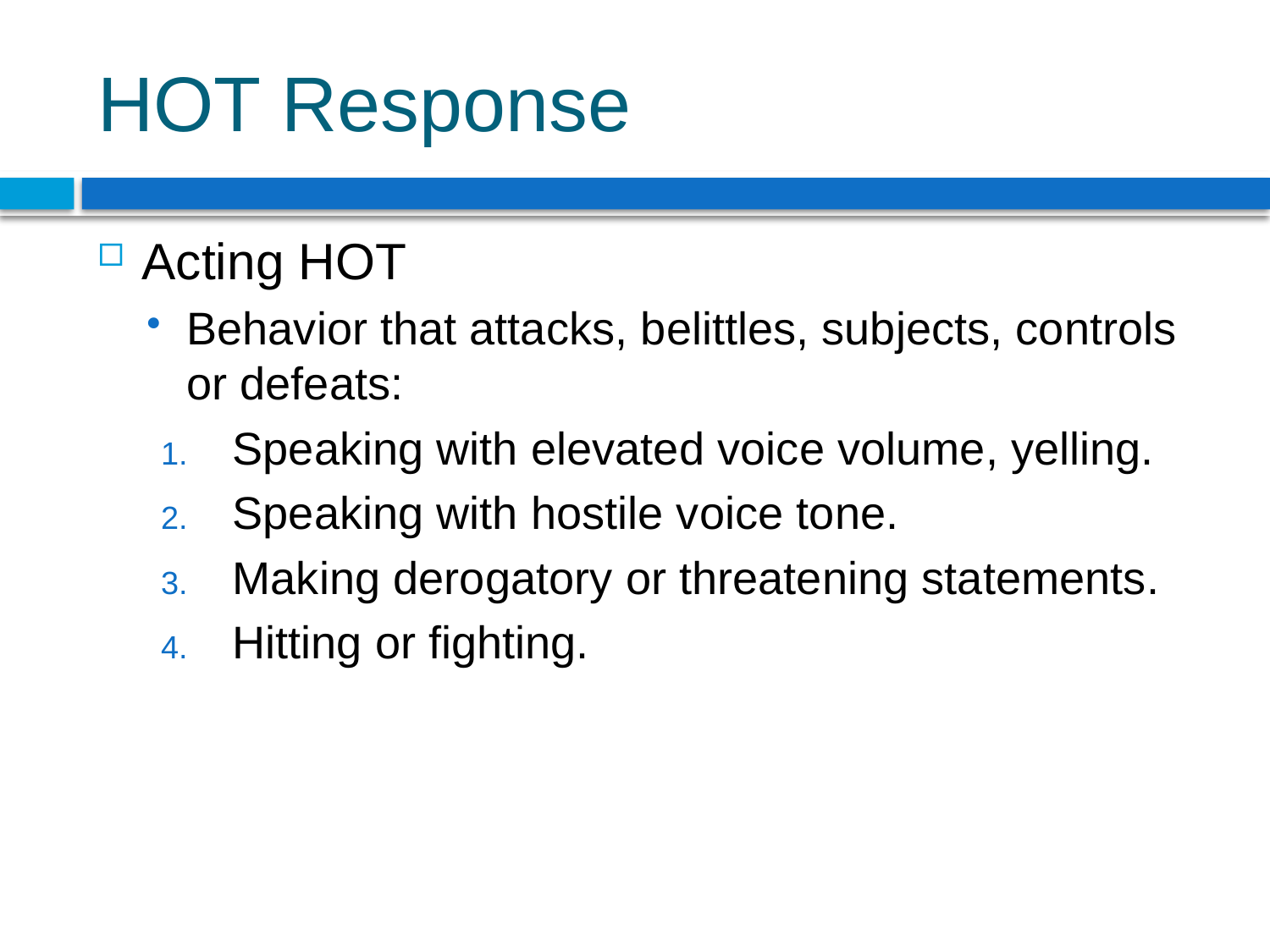

# HOT Response
Acting HOT
Behavior that attacks, belittles, subjects, controls or defeats:
Speaking with elevated voice volume, yelling.
Speaking with hostile voice tone.
Making derogatory or threatening statements.
Hitting or fighting.